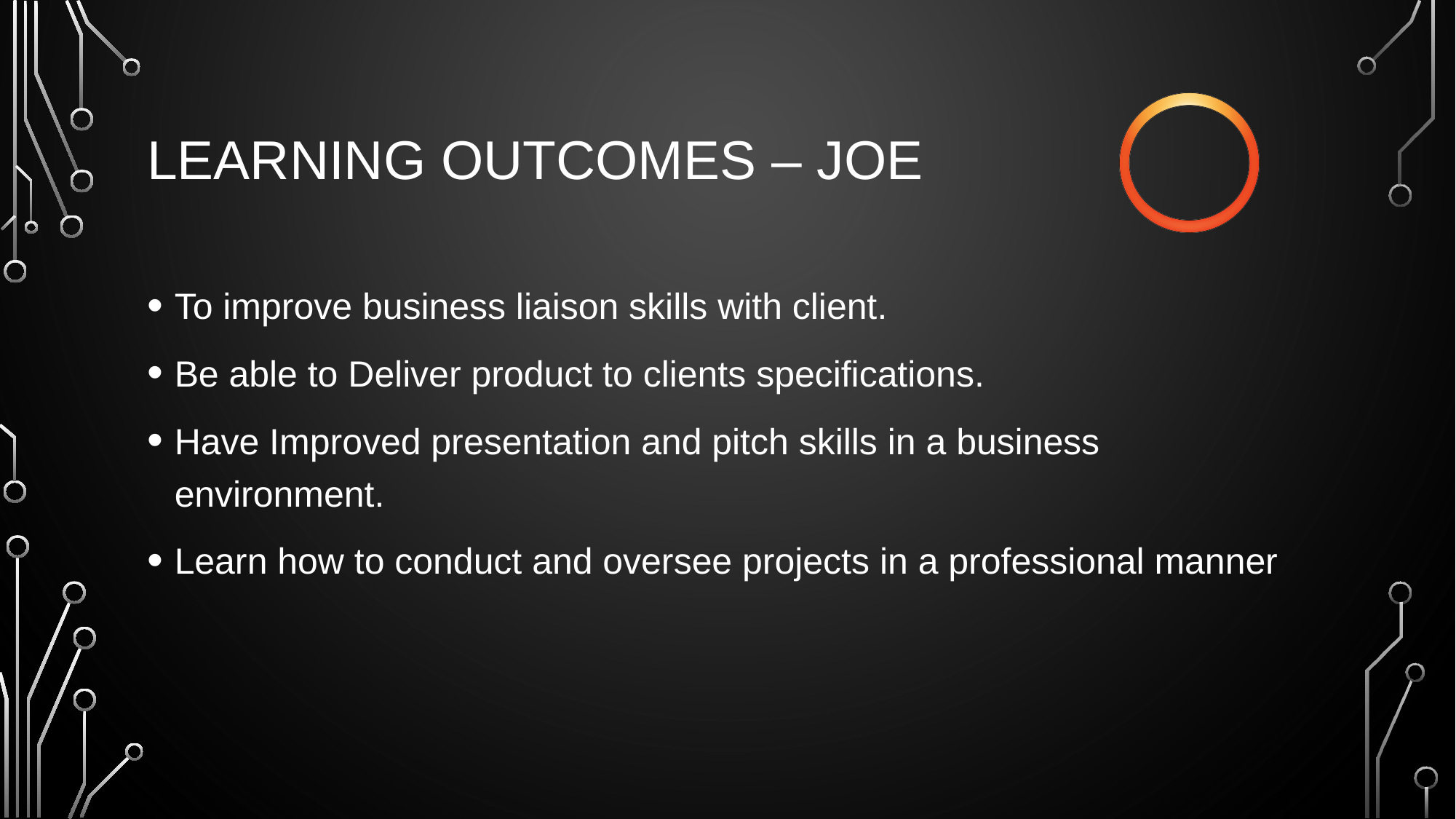

# Learning Outcomes – Joe
To improve business liaison skills with client.
Be able to Deliver product to clients specifications.
Have Improved presentation and pitch skills in a business environment.
Learn how to conduct and oversee projects in a professional manner